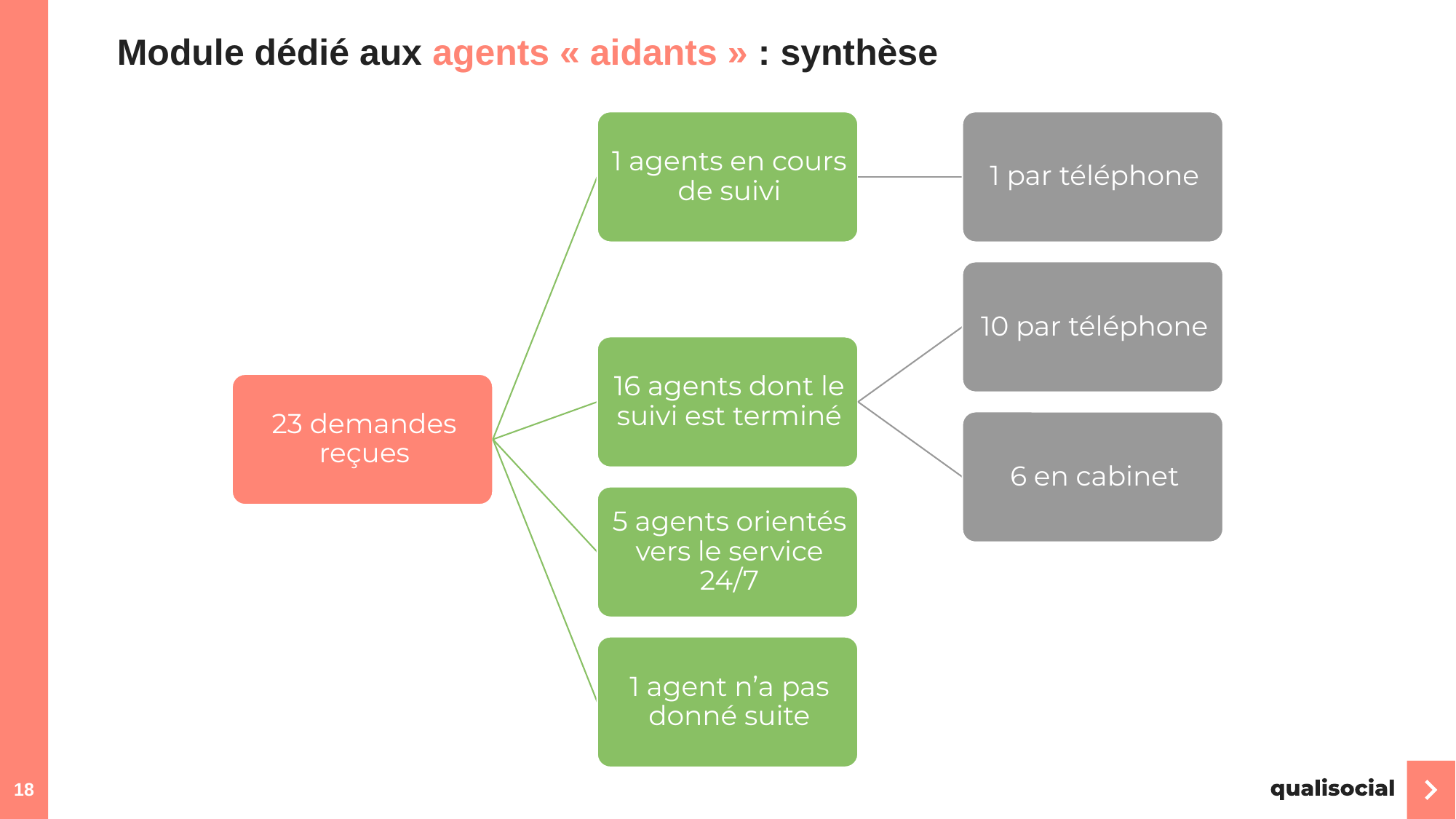

# Module dédié aux agents « aidants » : synthèse
23 demandes reçues

1 agents en cours de suivi

1 par téléphone

16 agents dont le suivi est terminé

10 par téléphone

6 en cabinet

5 agents orientés vers le service 24/7

1 agent n’a pas donné suite
18